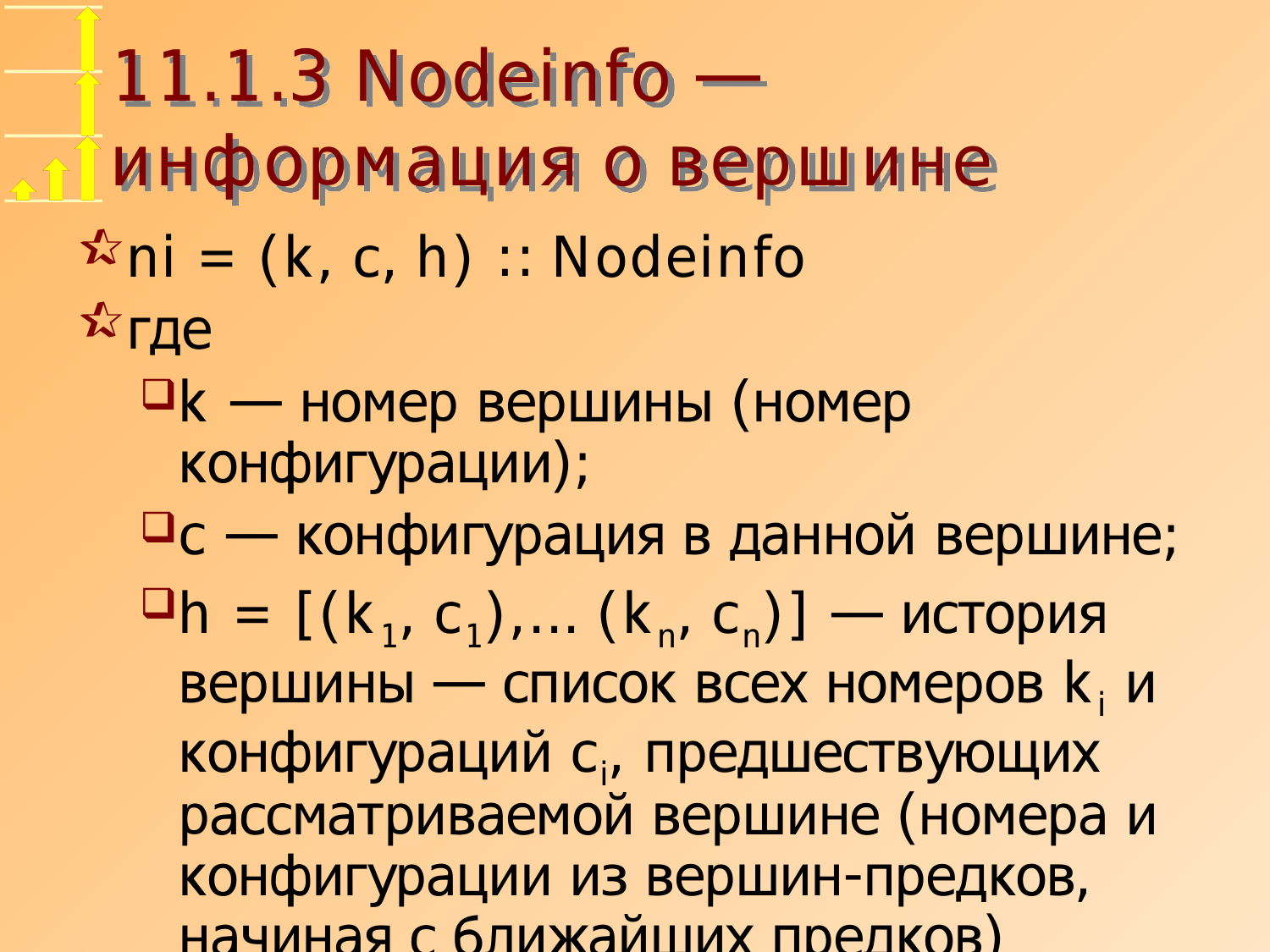

# 11.1.3 Nodeinfo — информация о вершине
ni = (k, c, h) :: Nodeinfo
где
k — номер вершины (номер конфигурации);
c — конфигурация в данной вершине;
h = [(k1, c1),... (kn, cn)] — история вершины — список всех номеров ki и конфигураций ci, предшествующих рассматриваемой вершине (номера и конфигурации из вершин-предков, начиная с ближайших предков)